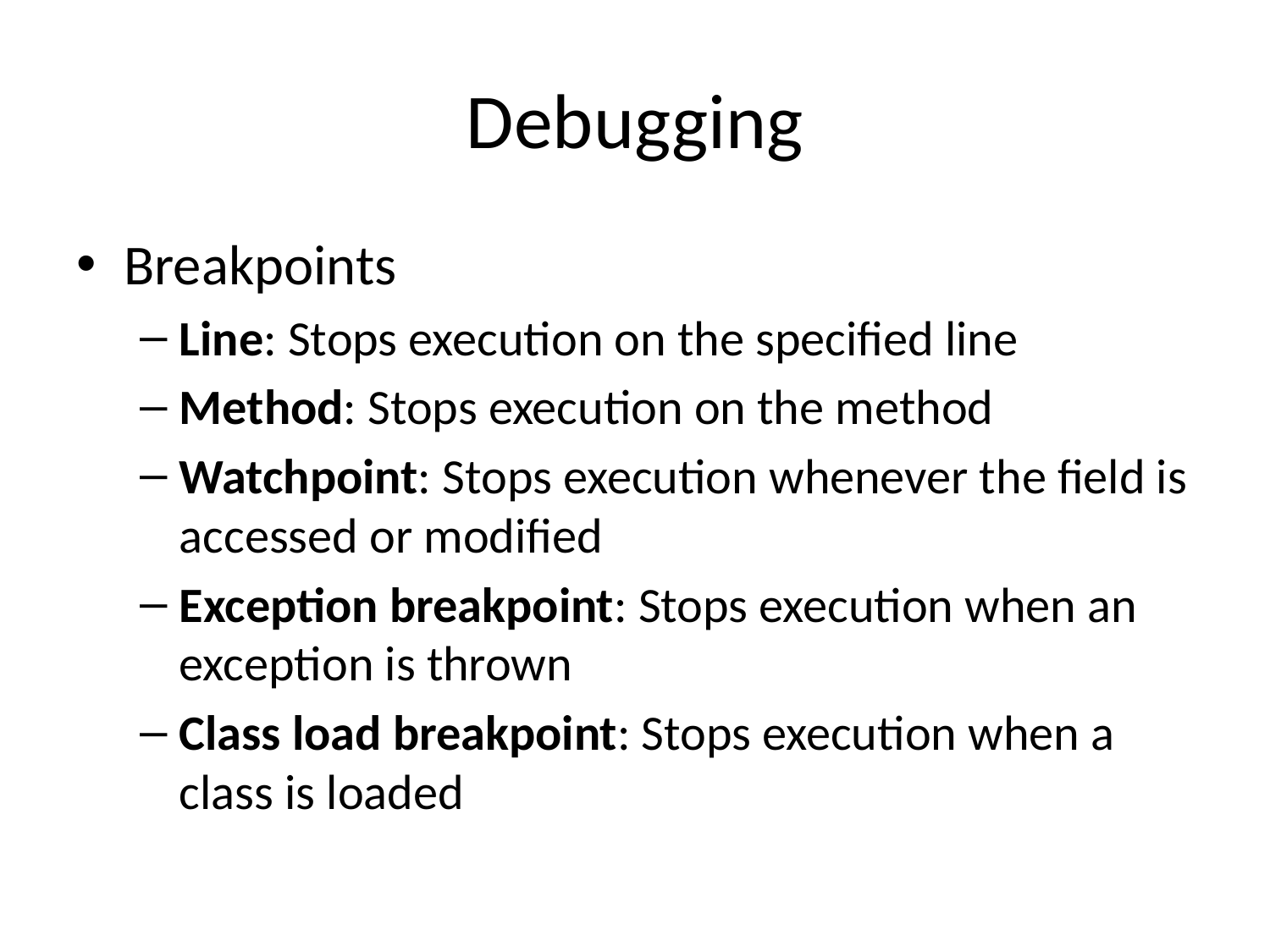

# Debugging
Breakpoints
Line: Stops execution on the specified line
Method: Stops execution on the method
Watchpoint: Stops execution whenever the field is accessed or modified
Exception breakpoint: Stops execution when an exception is thrown
Class load breakpoint: Stops execution when a class is loaded